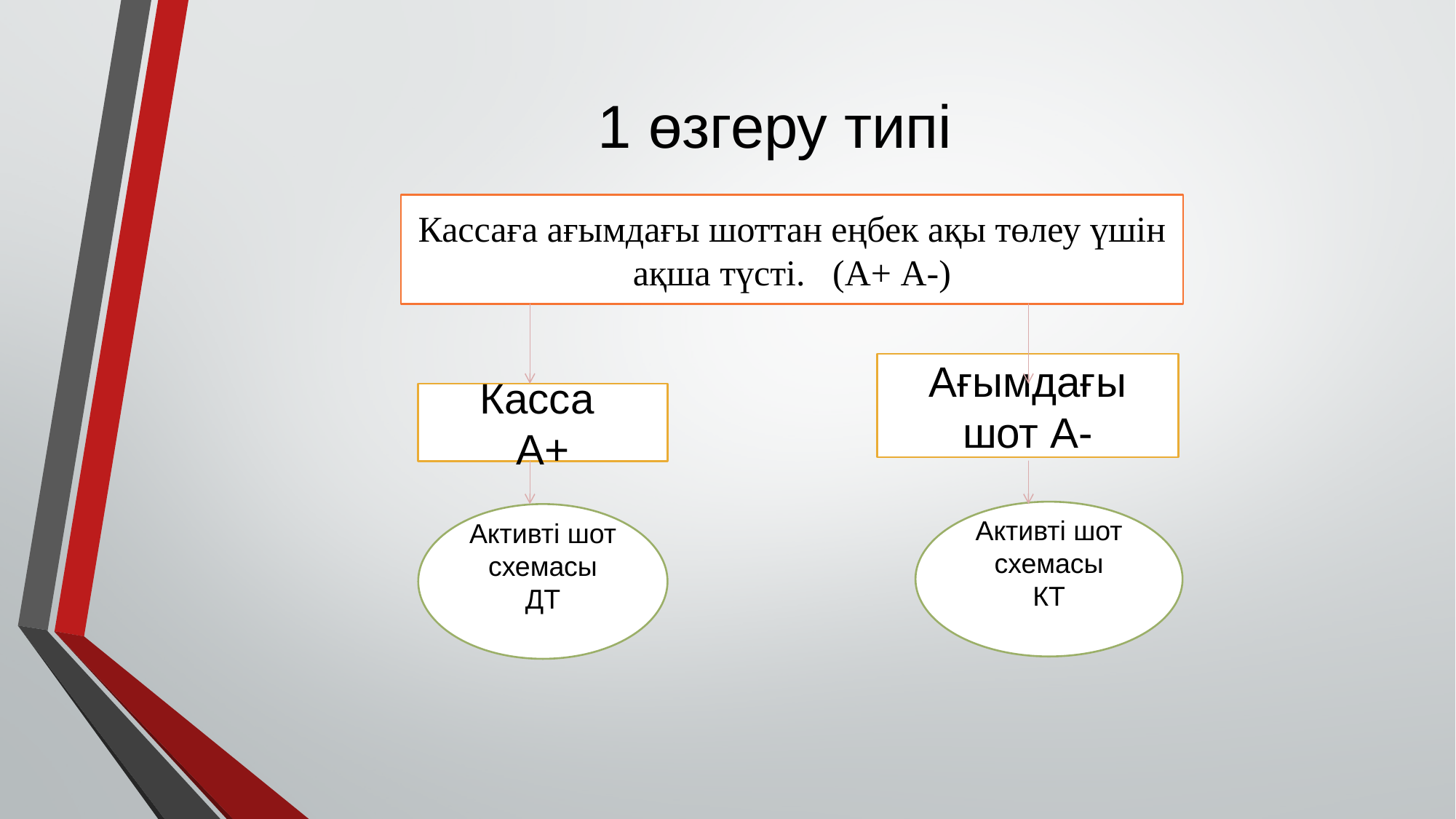

# 1 өзгеру типі
Кассаға ағымдағы шоттан еңбек ақы төлеу үшін ақша түсті.   (А+ А-)
Ағымдағы шот А-
Касса
А+
Активті шот схемасы
КТ

Активті шот схемасы
ДТ